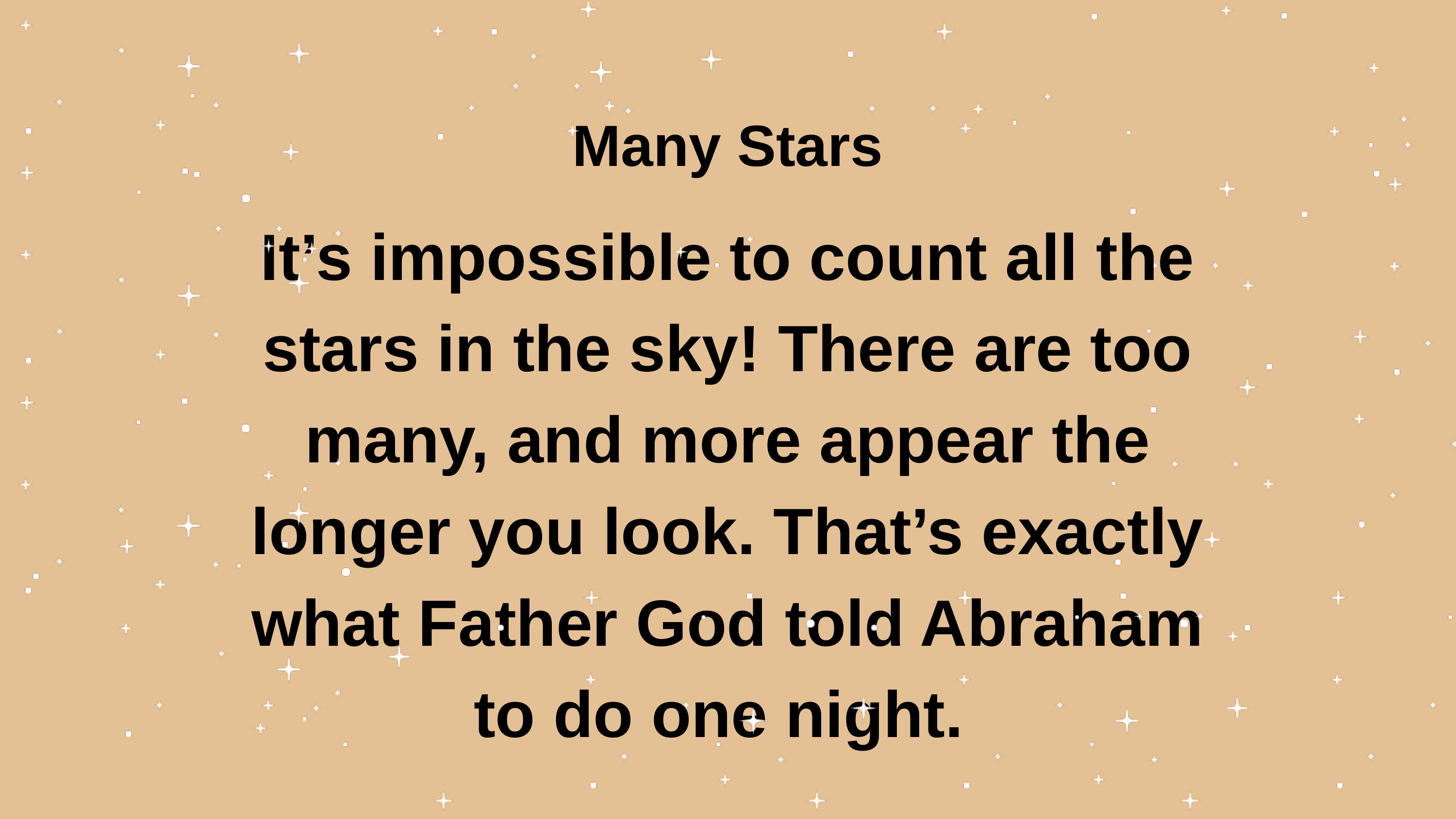

Many Stars

It’s impossible to count all the stars in the sky! There are too many, and more appear the longer you look. That’s exactly what Father God told Abraham to do one night.